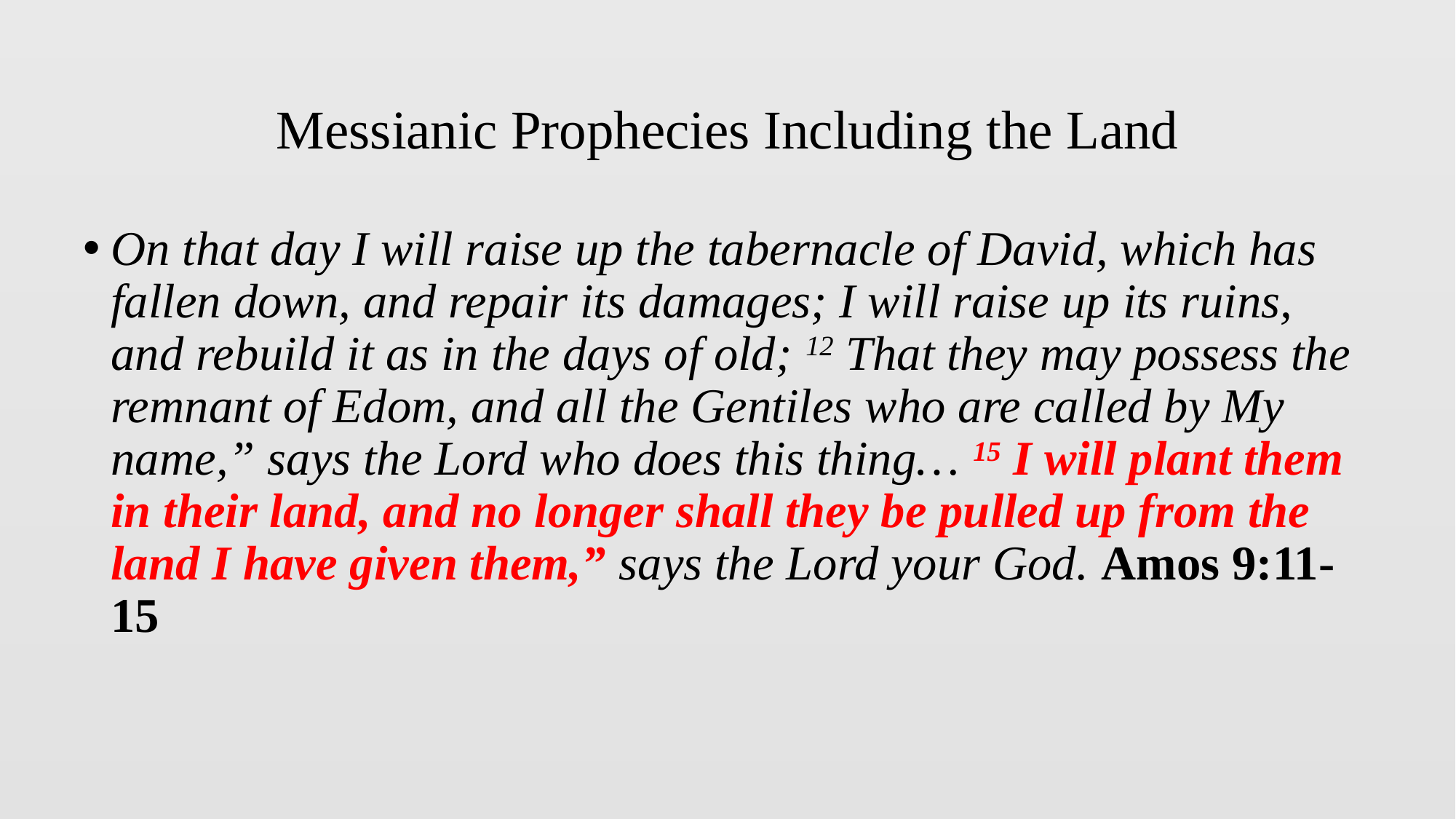

# Messianic Prophecies Including the Land
On that day I will raise up the tabernacle of David, which has fallen down, and repair its damages; I will raise up its ruins, and rebuild it as in the days of old; 12 That they may possess the remnant of Edom, and all the Gentiles who are called by My name,” says the Lord who does this thing… 15 I will plant them in their land, and no longer shall they be pulled up from the land I have given them,” says the Lord your God. Amos 9:11-15